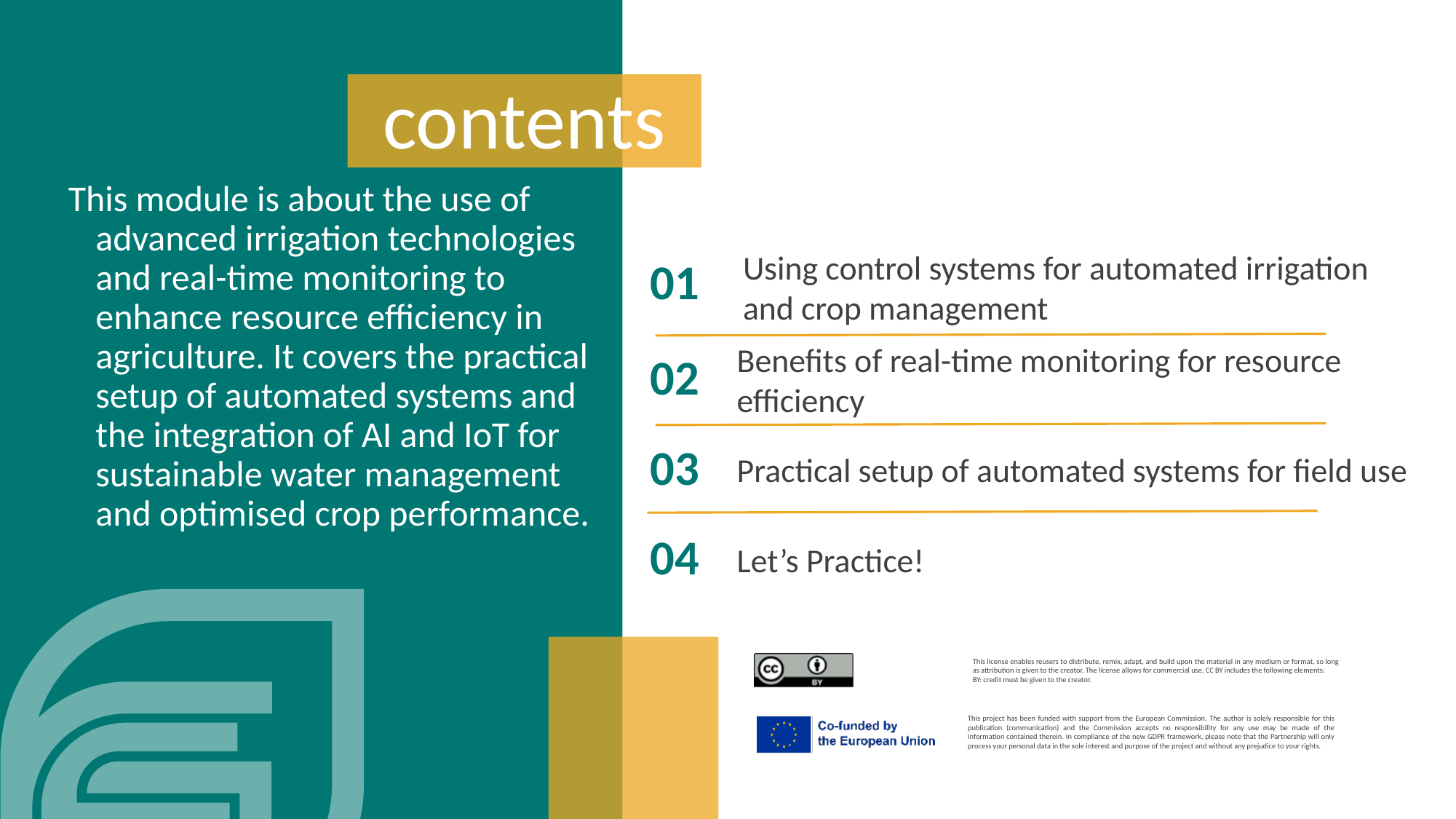

contents
This module is about the use of advanced irrigation technologies and real-time monitoring to enhance resource efficiency in agriculture. It covers the practical setup of automated systems and the integration of AI and IoT for sustainable water management and optimised crop performance.
Using control systems for automated irrigation and crop management
01
Benefits of real-time monitoring for resource efficiency
02
Practical setup of automated systems for field use
03
04
Let’s Practice!